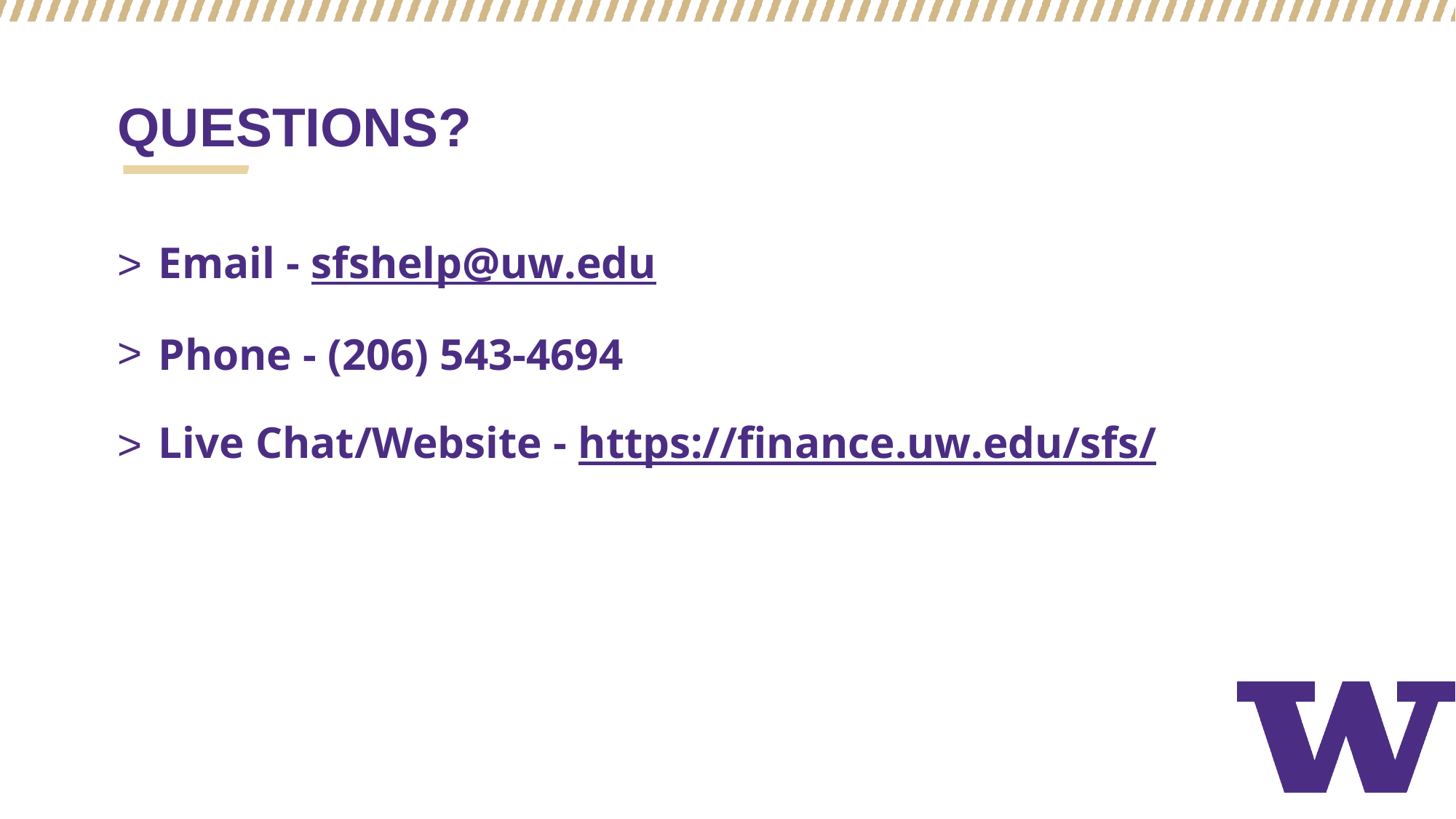

# QUESTIONS?
Email - sfshelp@uw.edu
Phone - (206) 543-4694
Live Chat/Website - https://finance.uw.edu/sfs/